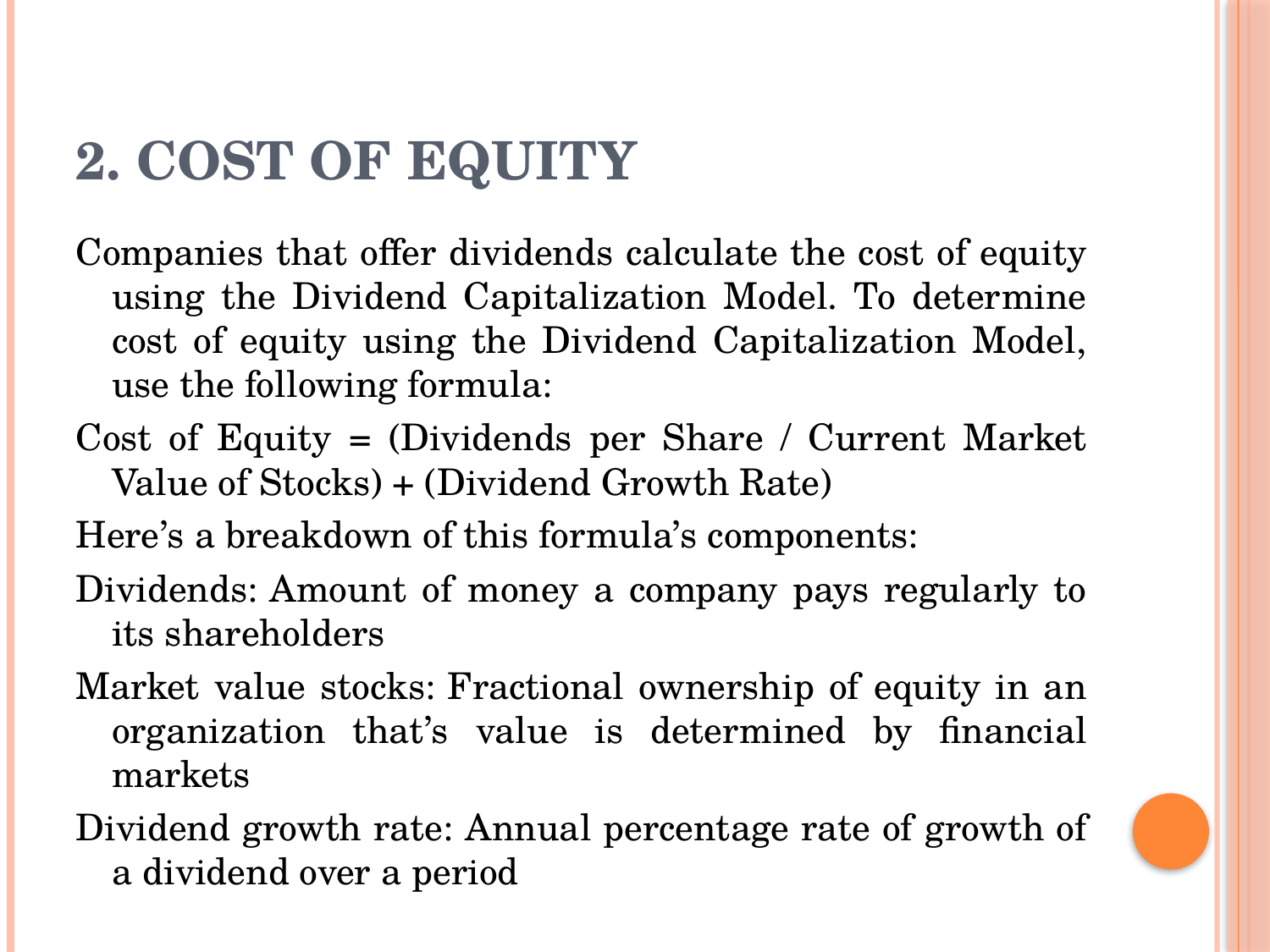

# 2. Cost of Equity
Companies that offer dividends calculate the cost of equity using the Dividend Capitalization Model. To determine cost of equity using the Dividend Capitalization Model, use the following formula:
Cost of Equity = (Dividends per Share / Current Market Value of Stocks) + (Dividend Growth Rate)
Here’s a breakdown of this formula’s components:
Dividends: Amount of money a company pays regularly to its shareholders
Market value stocks: Fractional ownership of equity in an organization that’s value is determined by financial markets
Dividend growth rate: Annual percentage rate of growth of a dividend over a period